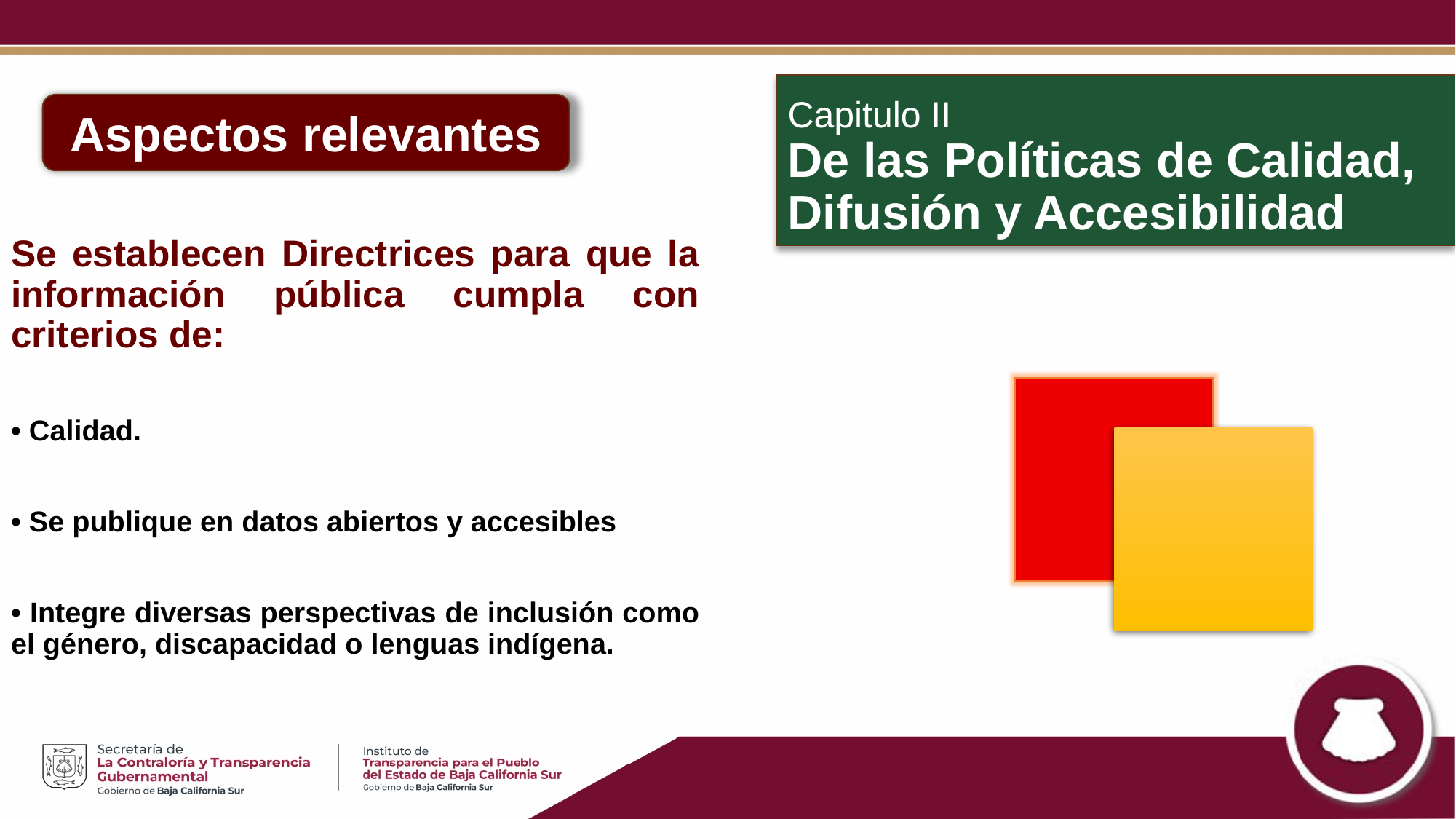

# Capitulo II De las Políticas de Calidad, Difusión y Accesibilidad
Aspectos relevantes
Se establecen Directrices para que la información pública cumpla con criterios de:

• Calidad.

• Se publique en datos abiertos y accesibles

• Integre diversas perspectivas de inclusión como el género, discapacidad o lenguas indígena.